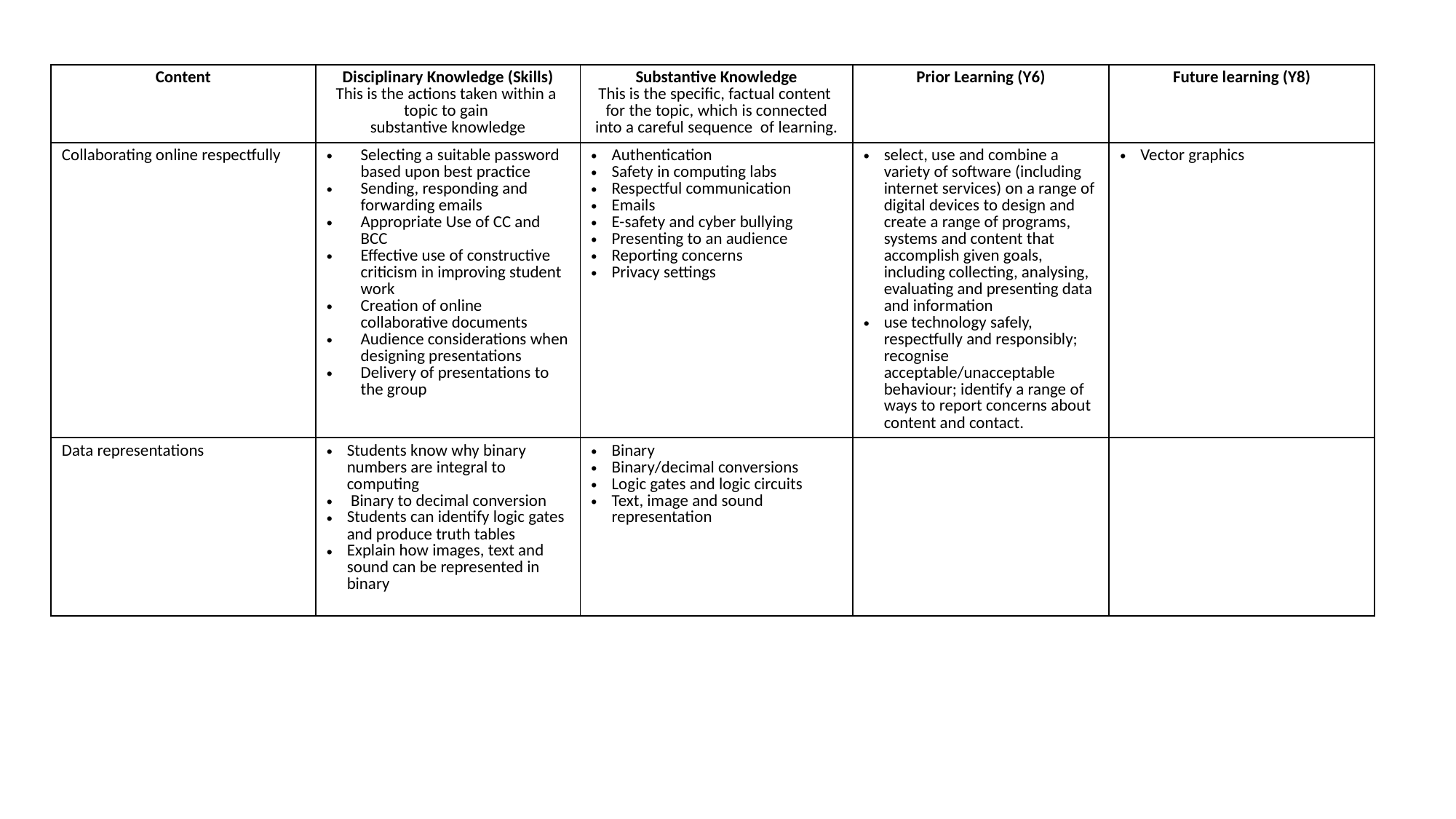

| Content​ | Disciplinary Knowledge (Skills)​ This is the actions taken within a ​ topic to gain ​ substantive knowledge​ | Substantive Knowledge​ This is the specific, factual content ​ for the topic, which is connected  into a careful sequence  of learning. ​ | Prior Learning (Y6)​ | Future learning (Y8)​ |
| --- | --- | --- | --- | --- |
| Collaborating online respectfully | Selecting a suitable password based upon best practice Sending, responding and forwarding emails Appropriate Use of CC and BCC Effective use of constructive criticism in improving student work Creation of online collaborative documents Audience considerations when designing presentations Delivery of presentations to the group | Authentication Safety in computing labs Respectful communication Emails E-safety and cyber bullying Presenting to an audience Reporting concerns Privacy settings | select, use and combine a variety of software (including internet services) on a range of digital devices to design and create a range of programs, systems and content that accomplish given goals, including collecting, analysing, evaluating and presenting data and information use technology safely, respectfully and responsibly; recognise acceptable/unacceptable behaviour; identify a range of ways to report concerns about content and contact. | Vector graphics |
| Data representations | Students know why binary numbers are integral to computing Binary to decimal conversion Students can identify logic gates and produce truth tables Explain how images, text and sound can be represented in binary | Binary Binary/decimal conversions Logic gates and logic circuits Text, image and sound representation |  |  |